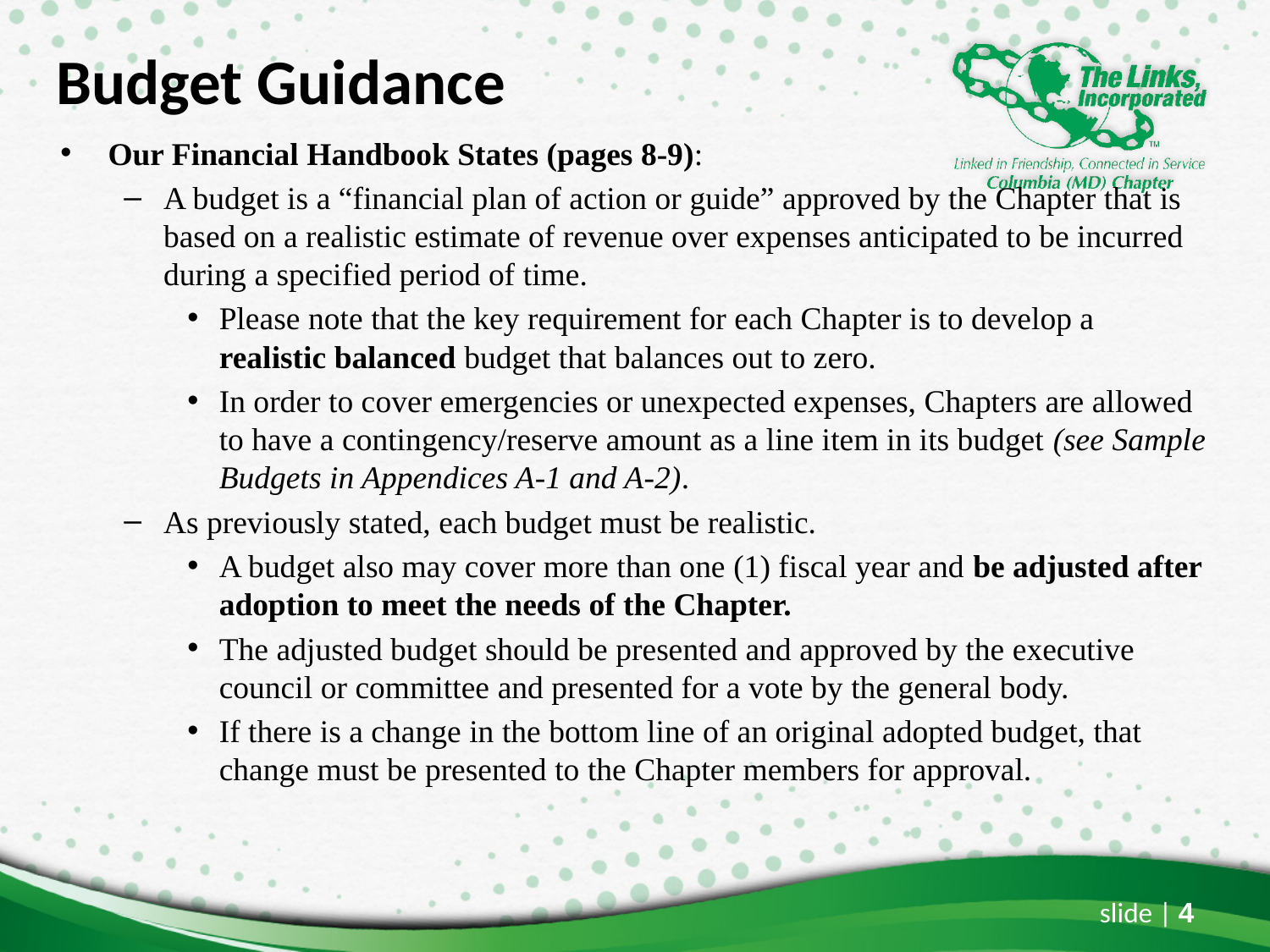

# Budget Guidance
Our Financial Handbook States (pages 8-9):
A budget is a “financial plan of action or guide” approved by the Chapter that is based on a realistic estimate of revenue over expenses anticipated to be incurred during a specified period of time.
Please note that the key requirement for each Chapter is to develop a realistic balanced budget that balances out to zero.
In order to cover emergencies or unexpected expenses, Chapters are allowed to have a contingency/reserve amount as a line item in its budget (see Sample Budgets in Appendices A-1 and A-2).
As previously stated, each budget must be realistic.
A budget also may cover more than one (1) fiscal year and be adjusted after adoption to meet the needs of the Chapter.
The adjusted budget should be presented and approved by the executive council or committee and presented for a vote by the general body.
If there is a change in the bottom line of an original adopted budget, that change must be presented to the Chapter members for approval.